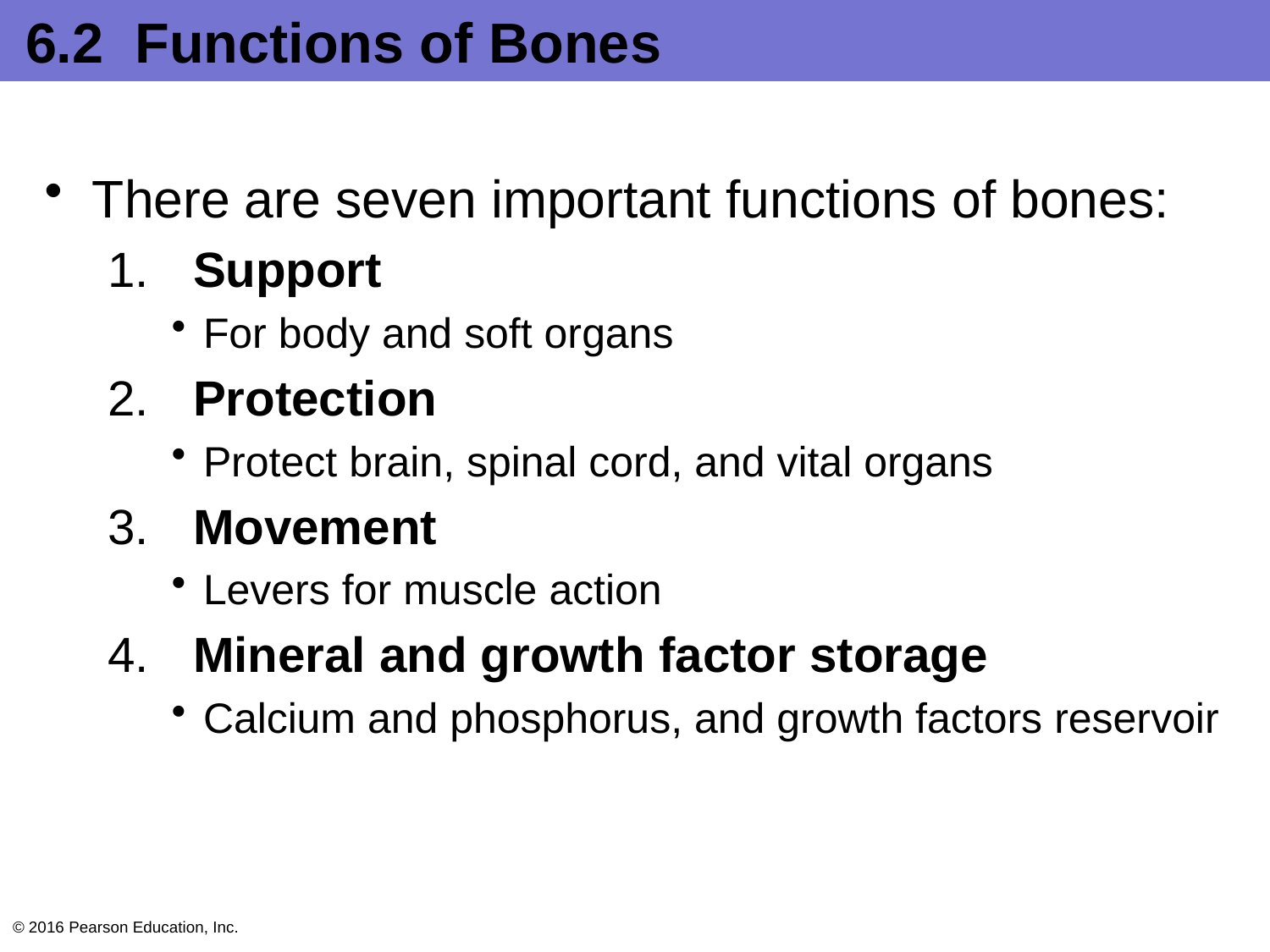

# 6.2  Functions of Bones
There are seven important functions of bones:
 Support
For body and soft organs
 Protection
Protect brain, spinal cord, and vital organs
 Movement
Levers for muscle action
 Mineral and growth factor storage
Calcium and phosphorus, and growth factors reservoir
© 2016 Pearson Education, Inc.